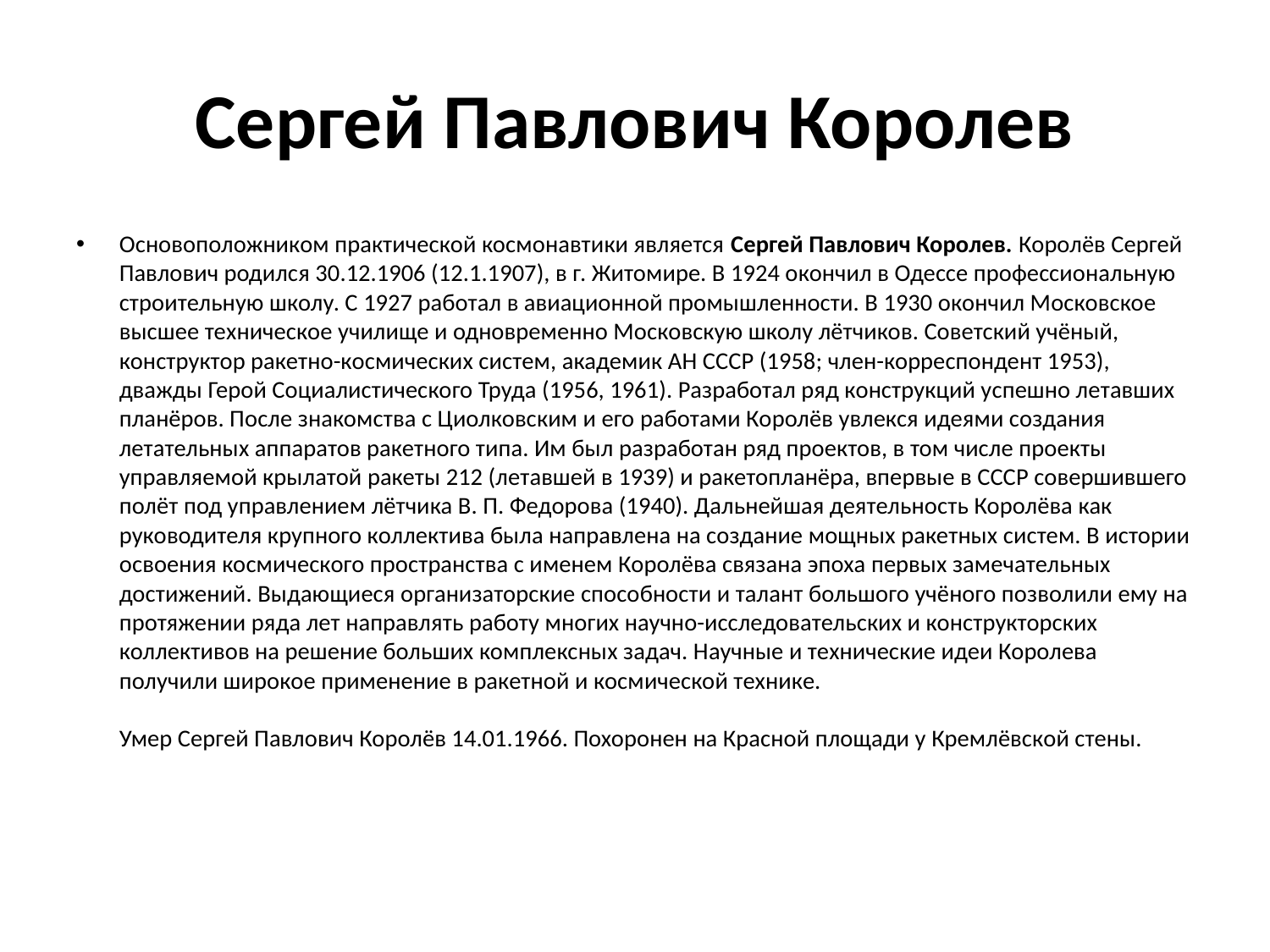

# Сергей Павлович Королев
Основоположником практической космонавтики является Сергей Павлович Королев. Королёв Сергей Павлович родился 30.12.1906 (12.1.1907), в г. Житомире. В 1924 окончил в Одессе профессиональную строительную школу. С 1927 работал в авиационной промышленности. В 1930 окончил Московское высшее техническое училище и одновременно Московскую школу лётчиков. Советский учёный, конструктор ракетно-космических систем, академик АН СССР (1958; член-корреспондент 1953), дважды Герой Социалистического Труда (1956, 1961). Разработал ряд конструкций успешно летавших планёров. После знакомства с Циолковским и его работами Королёв увлекся идеями создания летательных аппаратов ракетного типа. Им был разработан ряд проектов, в том числе проекты управляемой крылатой ракеты 212 (летавшей в 1939) и ракетопланёра, впервые в СССР совершившего полёт под управлением лётчика В. П. Федорова (1940). Дальнейшая деятельность Королёва как руководителя крупного коллектива была направлена на создание мощных ракетных систем. В истории освоения космического пространства с именем Королёва связана эпоха первых замечательных достижений. Выдающиеся организаторские способности и талант большого учёного позволили ему на протяжении ряда лет направлять работу многих научно-исследовательских и конструкторских коллективов на решение больших комплексных задач. Научные и технические идеи Королева получили широкое применение в ракетной и космической технике.
Умер Сергей Павлович Королёв 14.01.1966. Похоронен на Красной площади у Кремлёвской стены.